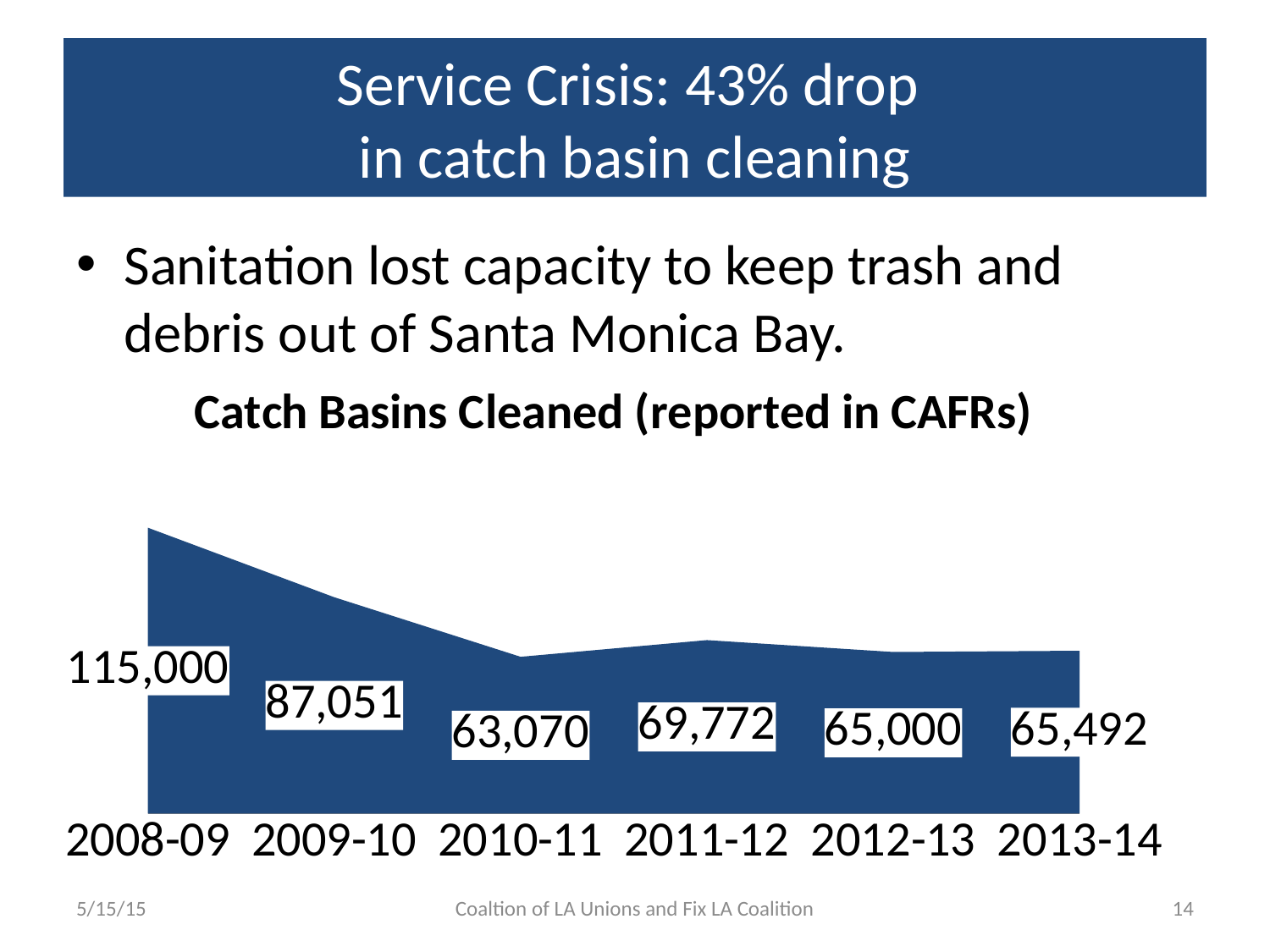

# Service Crisis: 43% drop in catch basin cleaning
Sanitation lost capacity to keep trash and debris out of Santa Monica Bay.

### Chart: Catch Basins Cleaned (reported in CAFRs)

| Category | Catch Basins Cleaned |
|---|---|
| 2008-09 | 115000.0 |
| 2009-10 | 87051.0 |
| 2010-11 | 63070.0 |
| 2011-12 | 69772.0 |
| 2012-13 | 65000.0 |
| 2013-14 | 65492.0 |
5/15/15
Coaltion of LA Unions and Fix LA Coalition
14